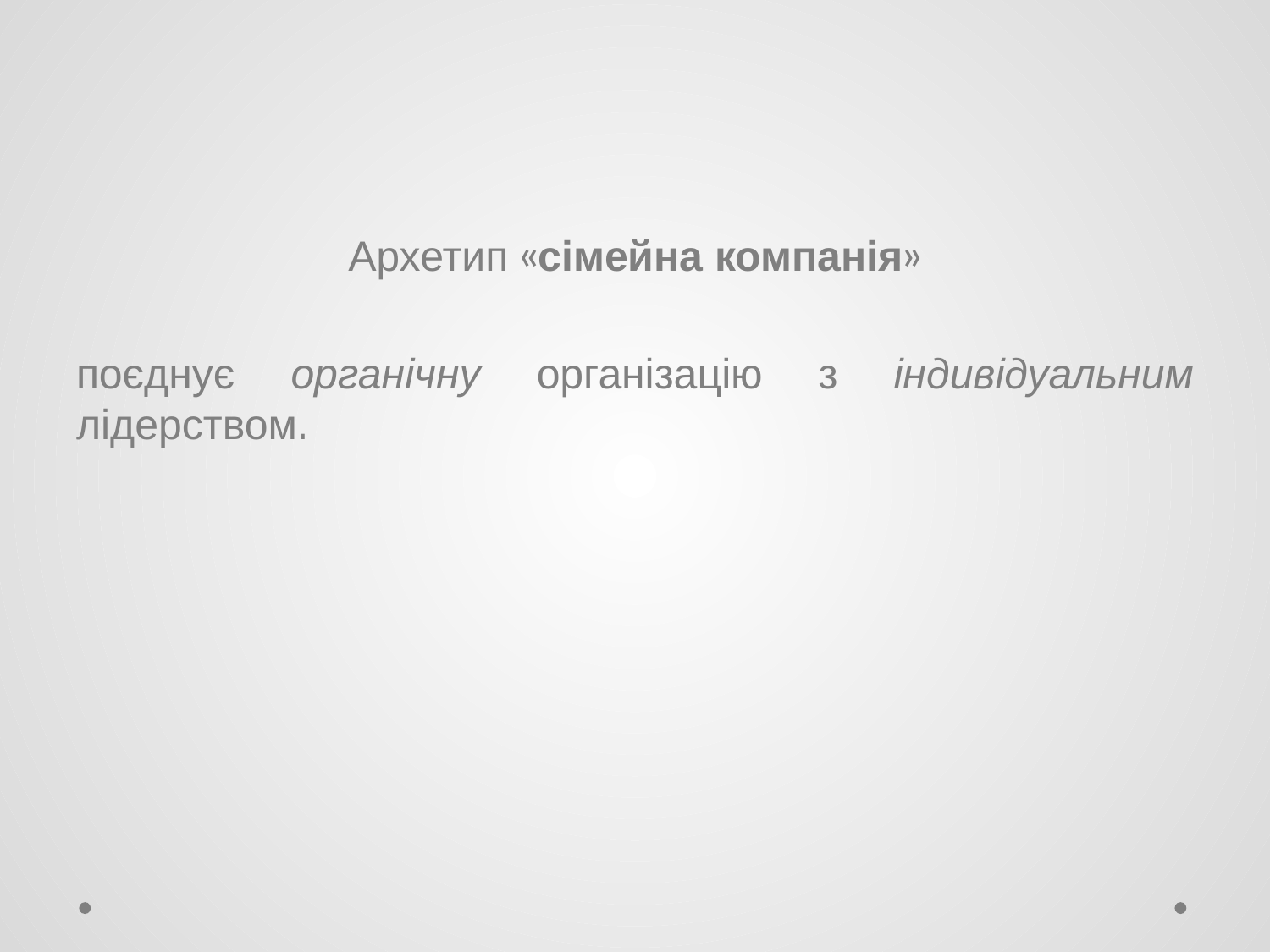

Архетип «сімейна компанія»

поєднує органічну організацію з індивідуальним лідерством.